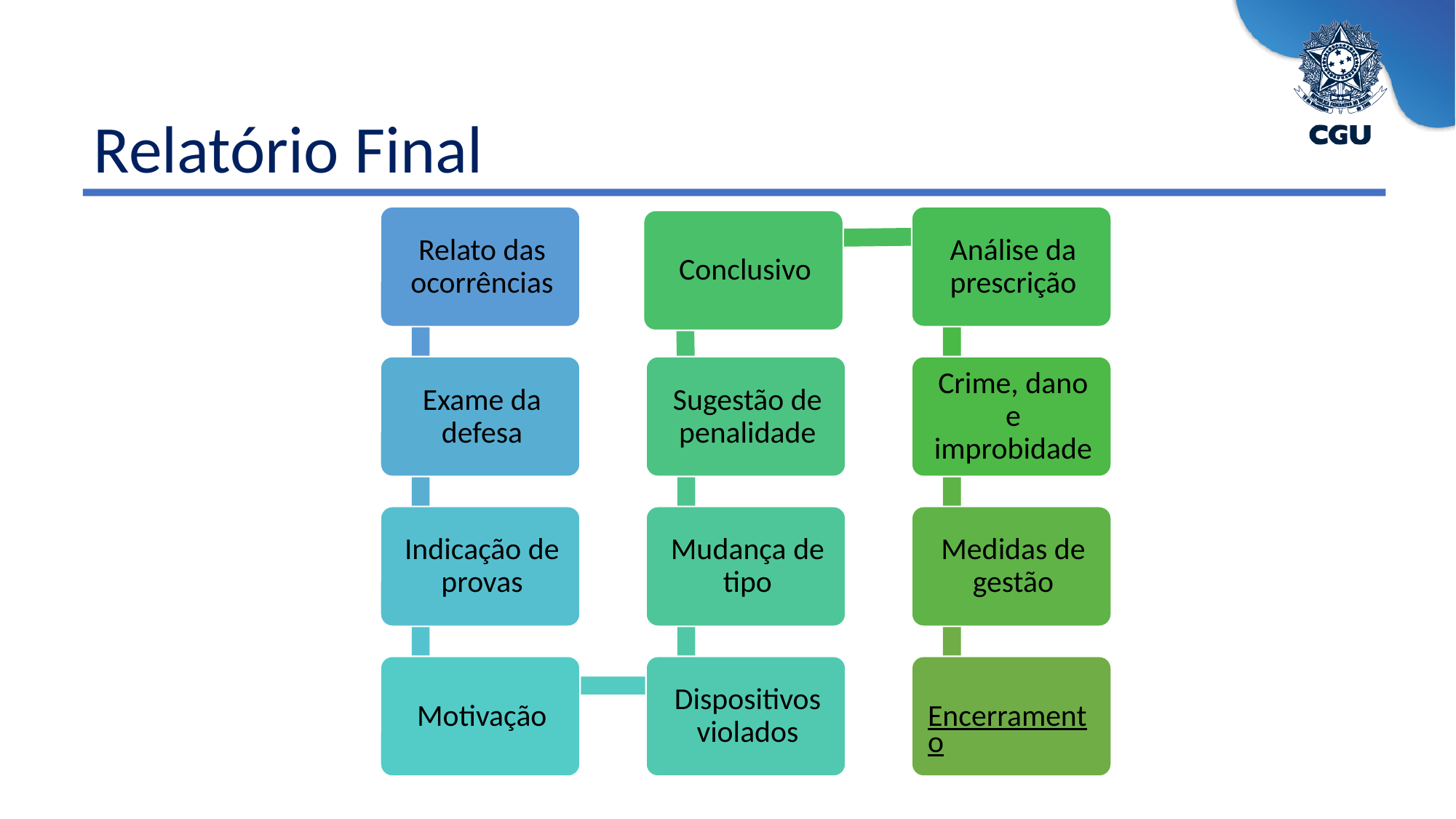

Relatório Final

Relato das ocorrências
Exame da defesa
Indicação de provas
Motivação
Dispositivos violados
Mudança de tipo
Sugestão de penalidade
Conclusivo
Análise da prescrição
Crime, dano e improbidade
Medidas de gestão
Encerramento